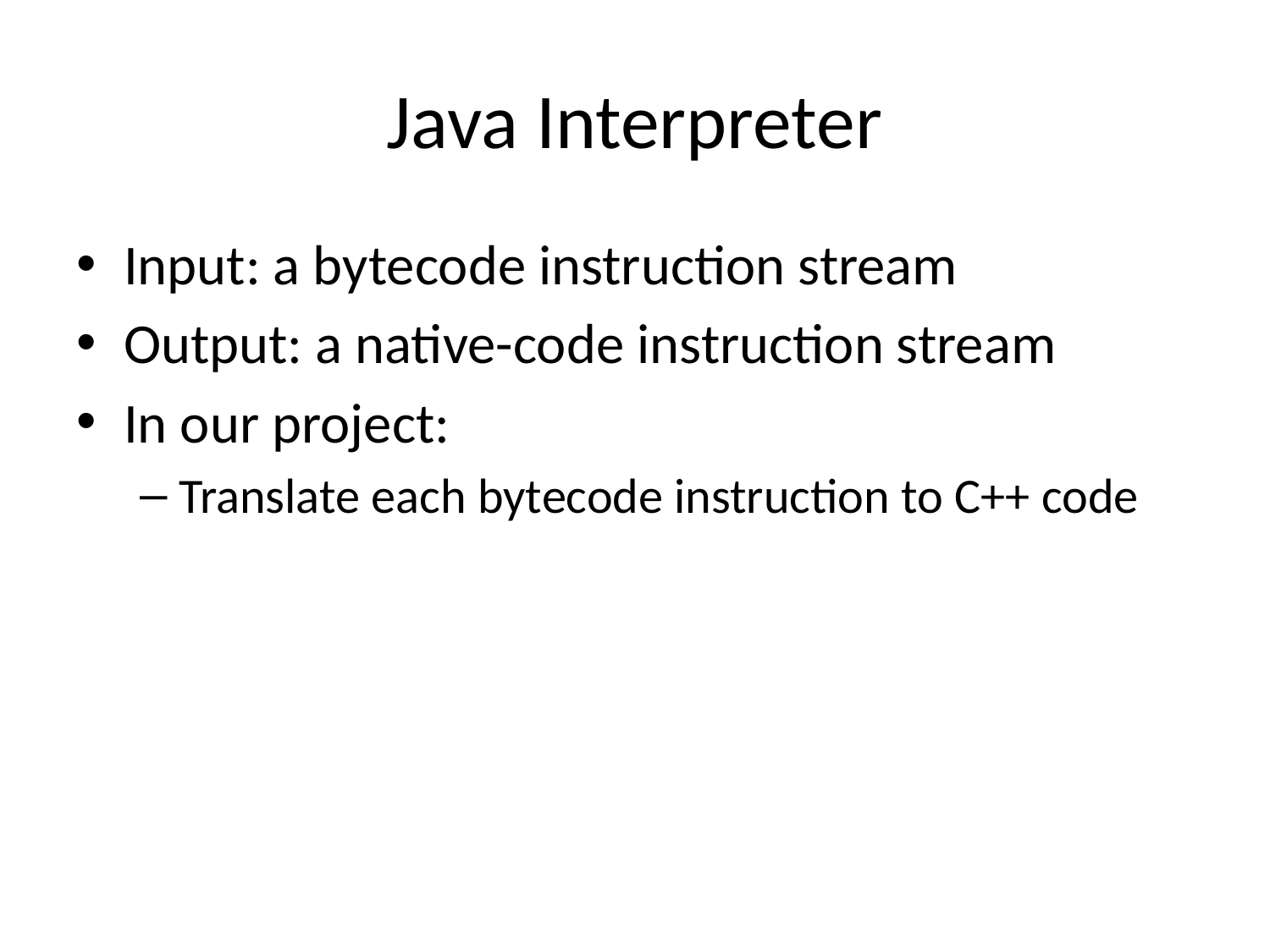

# Java Interpreter
Input: a bytecode instruction stream
Output: a native-code instruction stream
In our project:
Translate each bytecode instruction to C++ code